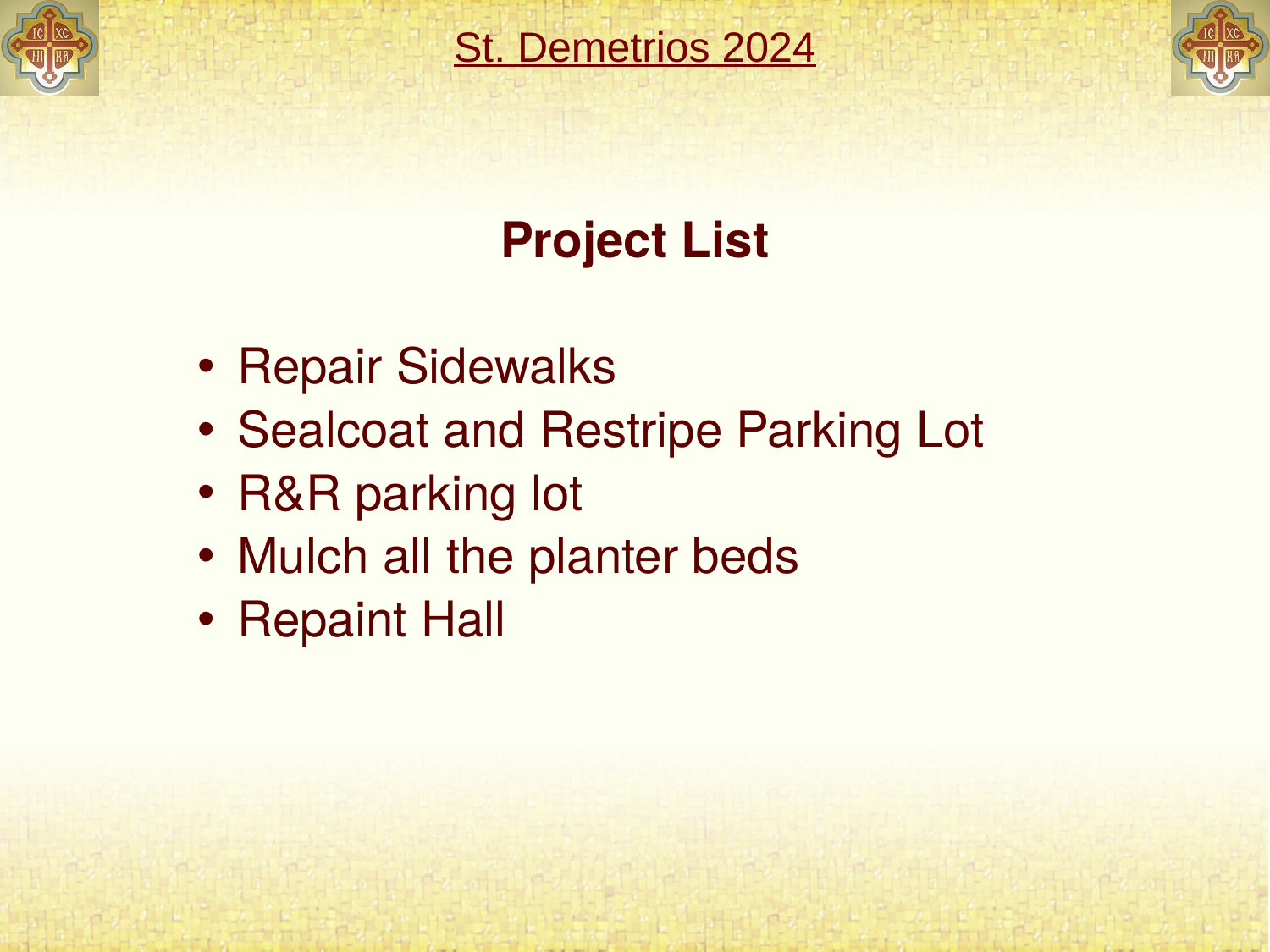

# St. Demetrios 2024
Project List

Repair Sidewalks
Sealcoat and Restripe Parking Lot
R&R parking lot
Mulch all the planter beds
Repaint Hall